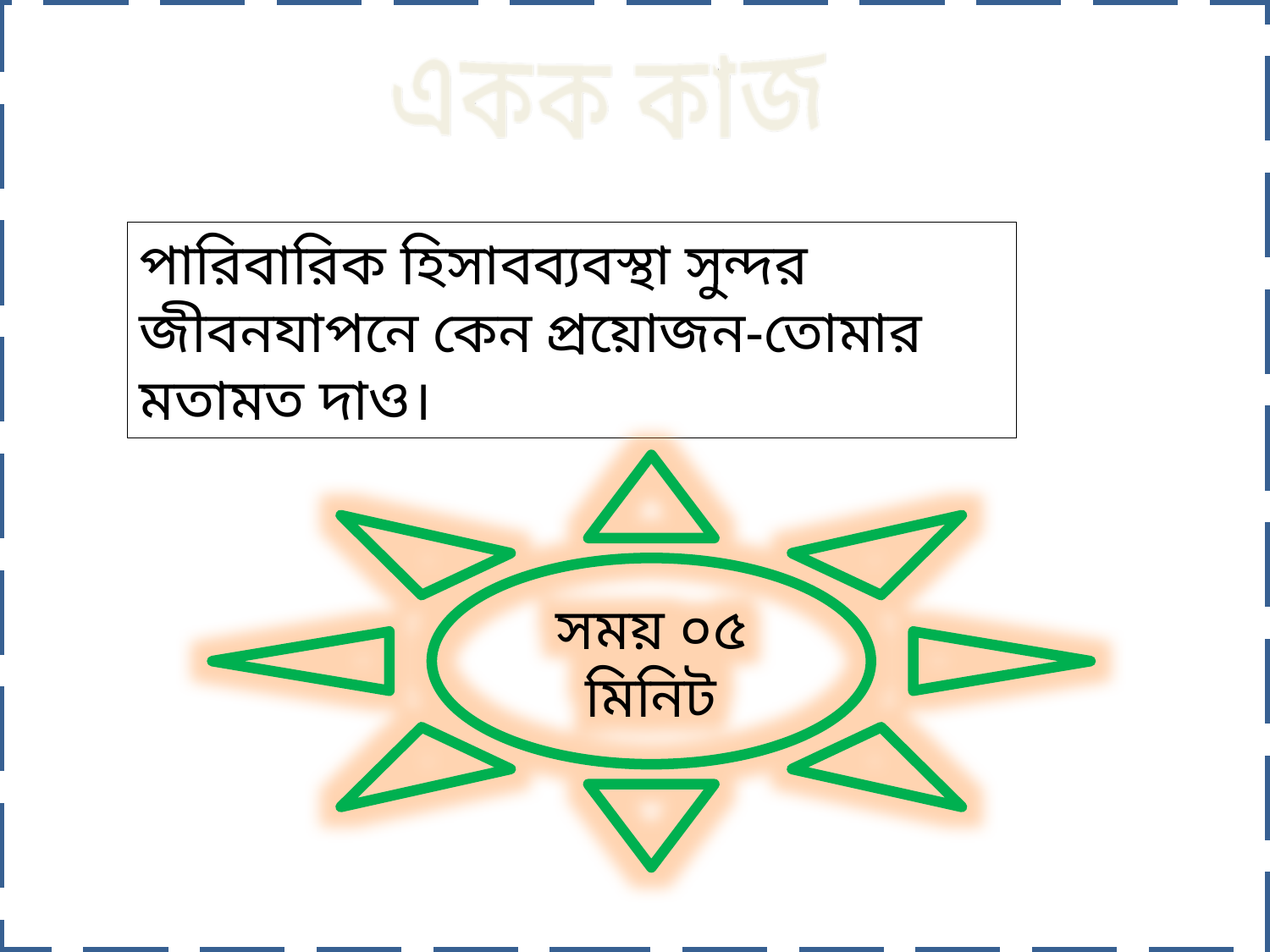

একক কাজ
পারিবারিক হিসাবব্যবস্থা সুন্দর জীবনযাপনে কেন প্রয়োজন-তোমার মতামত দাও।
সময় ০৫ মিনিট